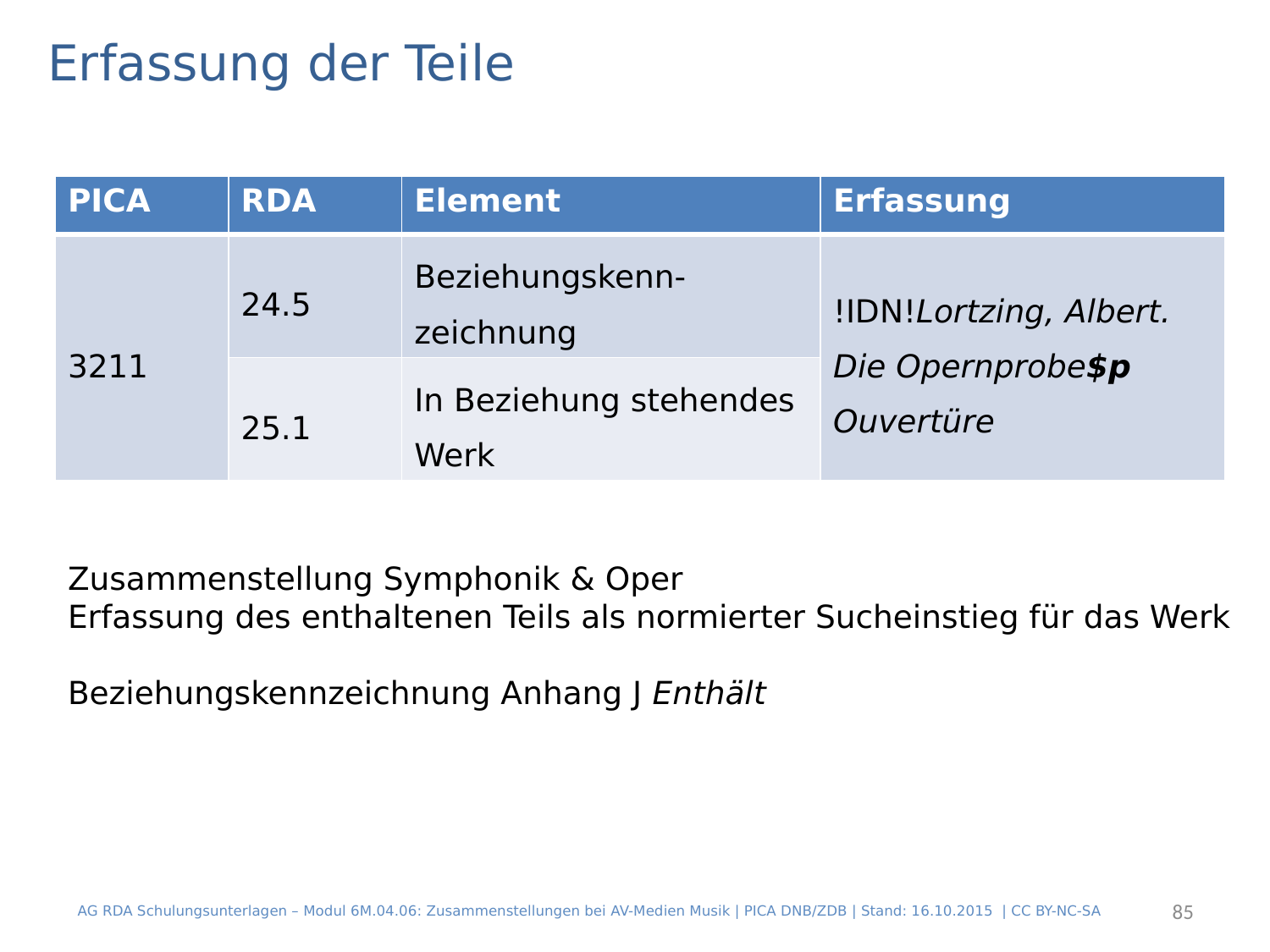

# Erfassung der Teile
| PICA | RDA | Element | Erfassung |
| --- | --- | --- | --- |
| 3211 | 24.5 | Beziehungskenn-zeichnung | !IDN!Lortzing, Albert. Die Opernprobe$p Ouvertüre |
|  | 25.1 | In Beziehung stehendes Werk |  |
Zusammenstellung Symphonik & Oper
Erfassung des enthaltenen Teils als normierter Sucheinstieg für das Werk

Beziehungskennzeichnung Anhang J Enthält
AG RDA Schulungsunterlagen – Modul 6M.04.06: Zusammenstellungen bei AV-Medien Musik | PICA DNB/ZDB | Stand: 16.10.2015  | CC BY-NC-SA
85